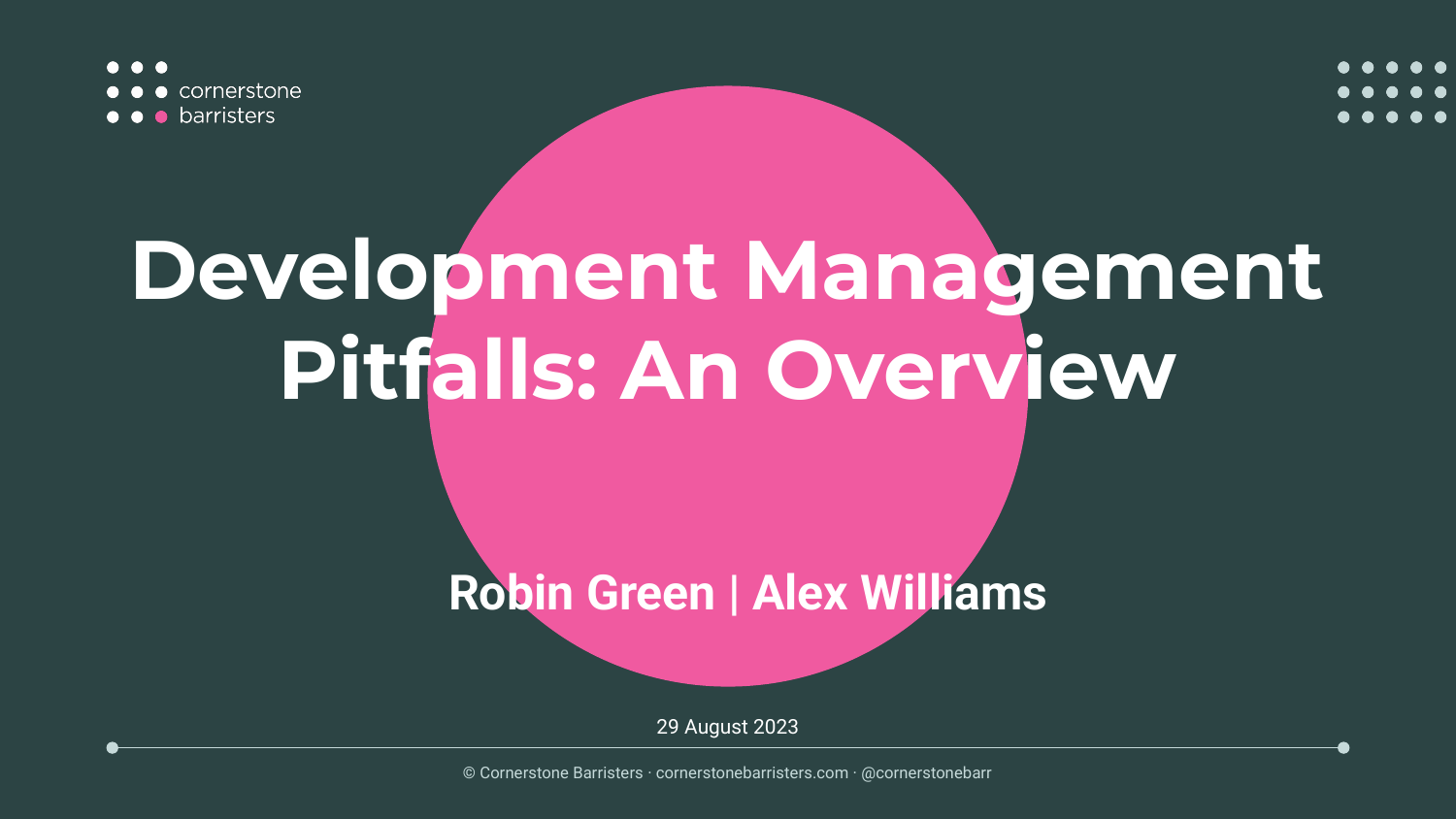

Development Management Pitfalls: An Overview
Robin Green | Alex Williams
29 August 2023